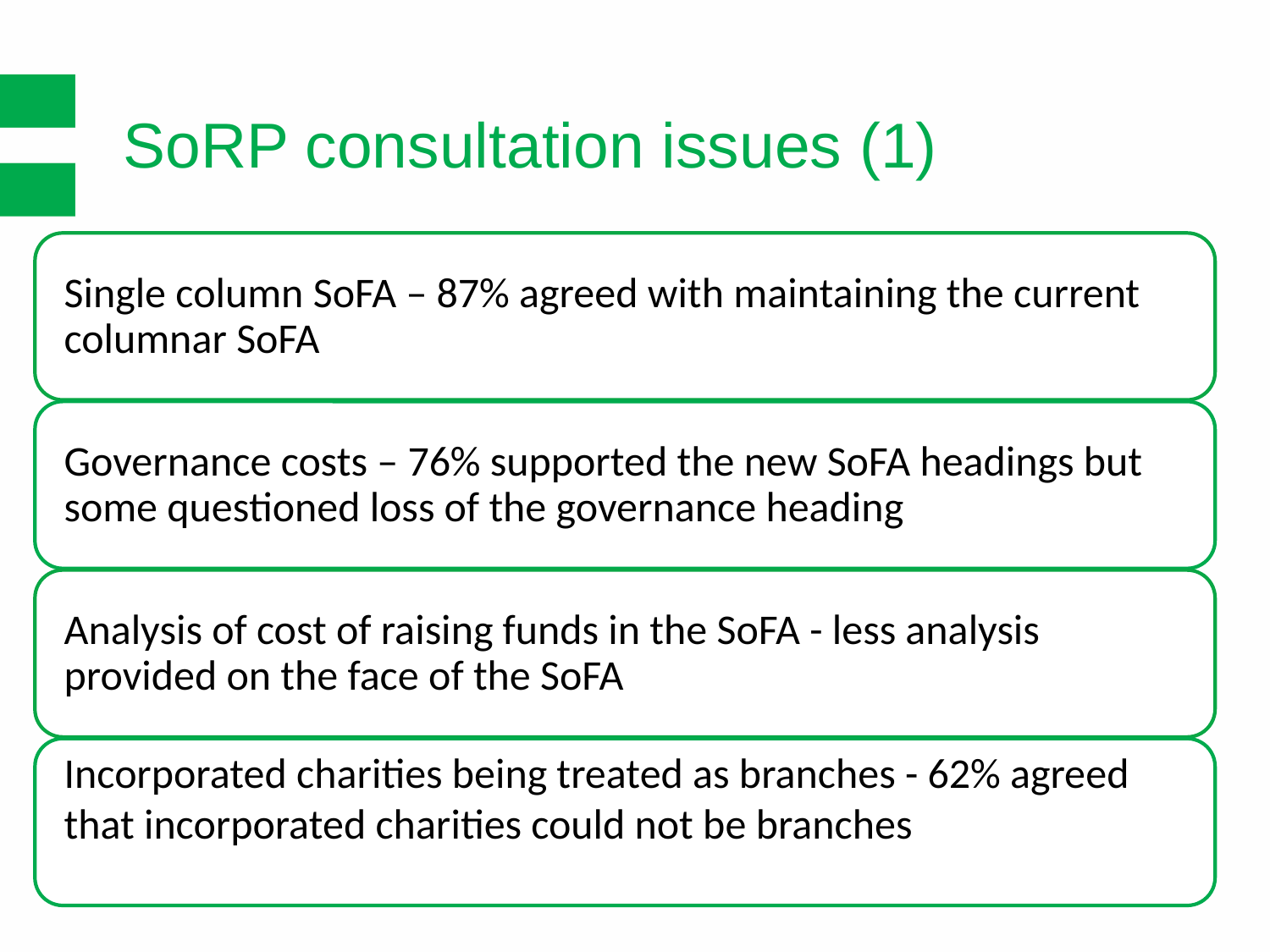

# SoRP consultation issues (1)
Single column SoFA – 87% agreed with maintaining the current columnar SoFA
Governance costs – 76% supported the new SoFA headings but some questioned loss of the governance heading
Analysis of cost of raising funds in the SoFA - less analysis provided on the face of the SoFA
Incorporated charities being treated as branches - 62% agreed that incorporated charities could not be branches